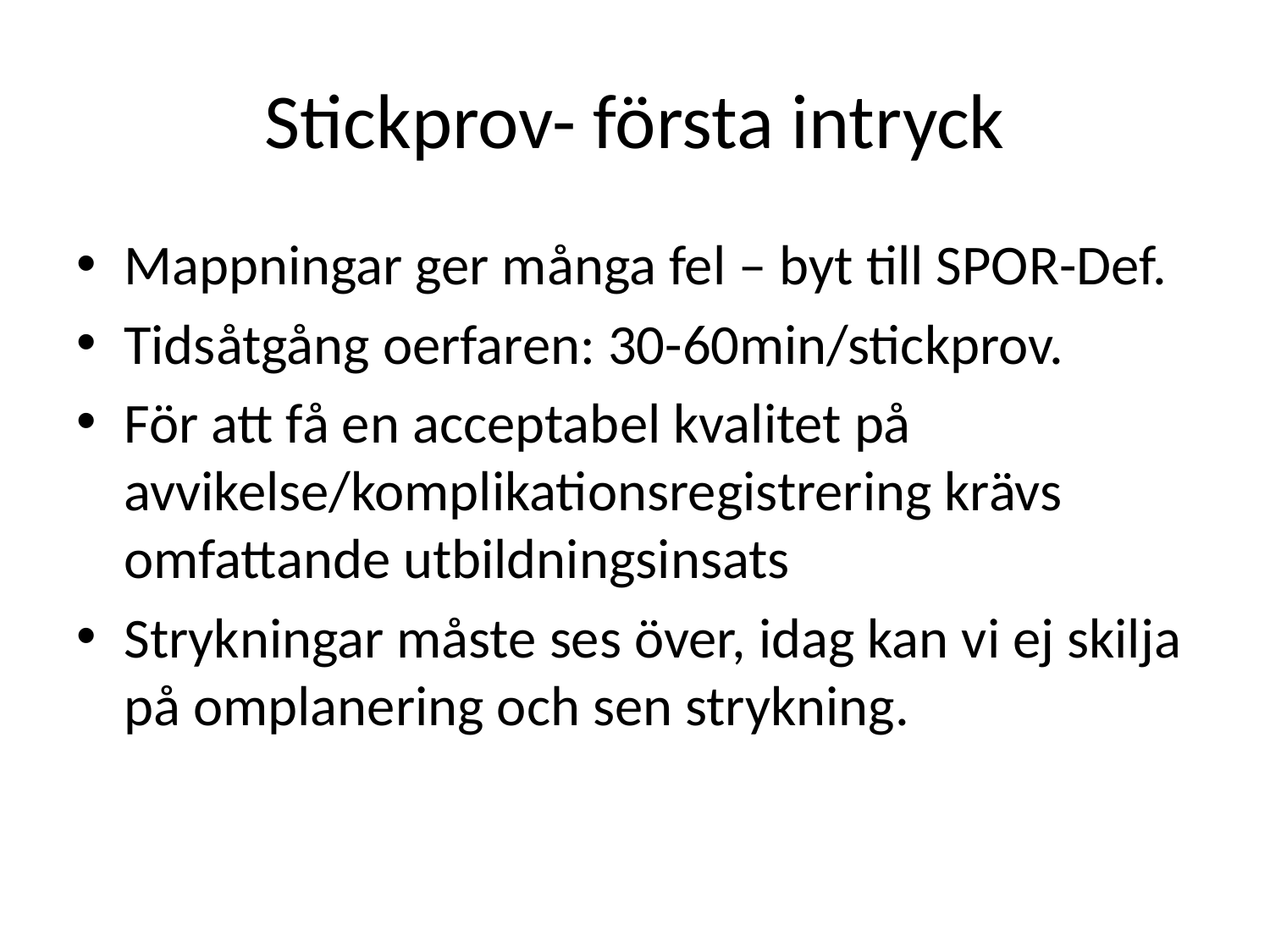

# Stickprov- första intryck
Mappningar ger många fel – byt till SPOR-Def.
Tidsåtgång oerfaren: 30-60min/stickprov.
För att få en acceptabel kvalitet på avvikelse/komplikationsregistrering krävs omfattande utbildningsinsats
Strykningar måste ses över, idag kan vi ej skilja på omplanering och sen strykning.